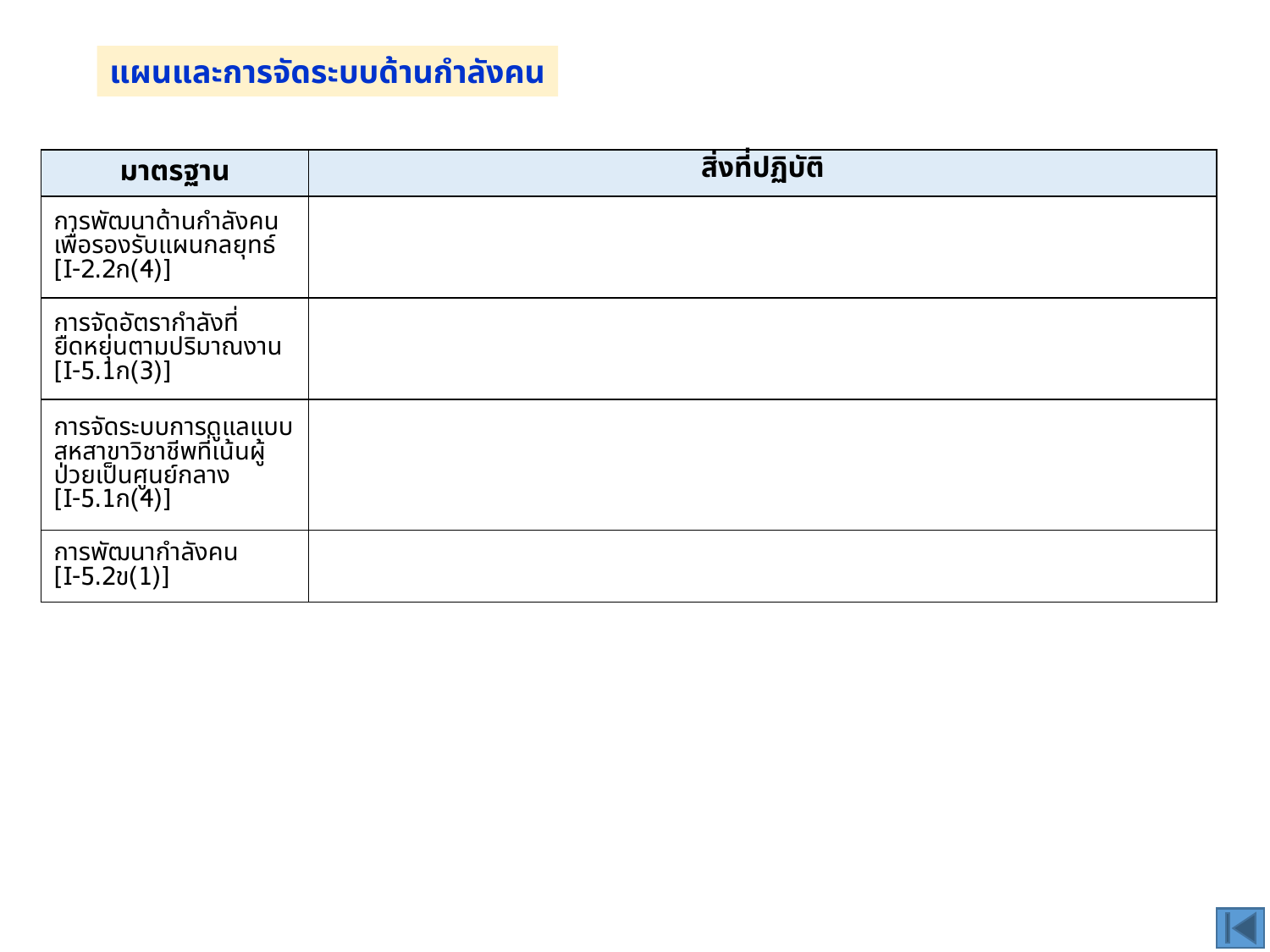

แผนและการจัดระบบด้านกำลังคน
| มาตรฐาน | สิ่งที่ปฏิบัติ |
| --- | --- |
| การพัฒนาด้านกำลังคนเพื่อรองรับแผนกลยุทธ์ [I-2.2ก(4)] |  |
| การจัดอัตรากำลังที่ยืดหยุ่นตามปริมาณงาน [I-5.1ก(3)] |  |
| การจัดระบบการดูแลแบบสหสาขาวิชาชีพที่เน้นผู้ป่วยเป็นศูนย์กลาง [I-5.1ก(4)] |  |
| การพัฒนากำลังคน [I-5.2ข(1)] |  |